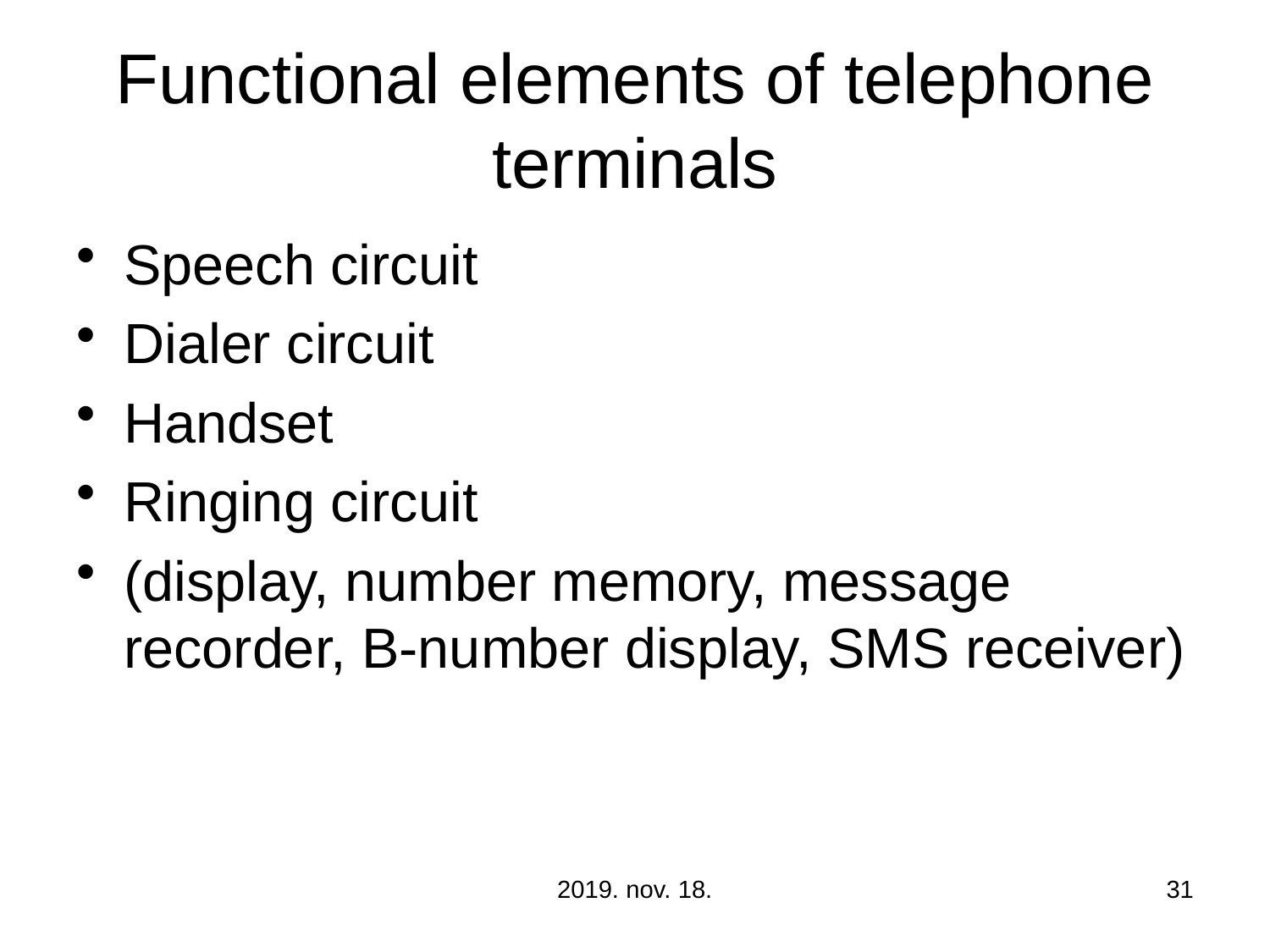

# Functional elements of telephone terminals
Speech circuit
Dialer circuit
Handset
Ringing circuit
(display, number memory, message recorder, B-number display, SMS receiver)
2019. nov. 18.
31